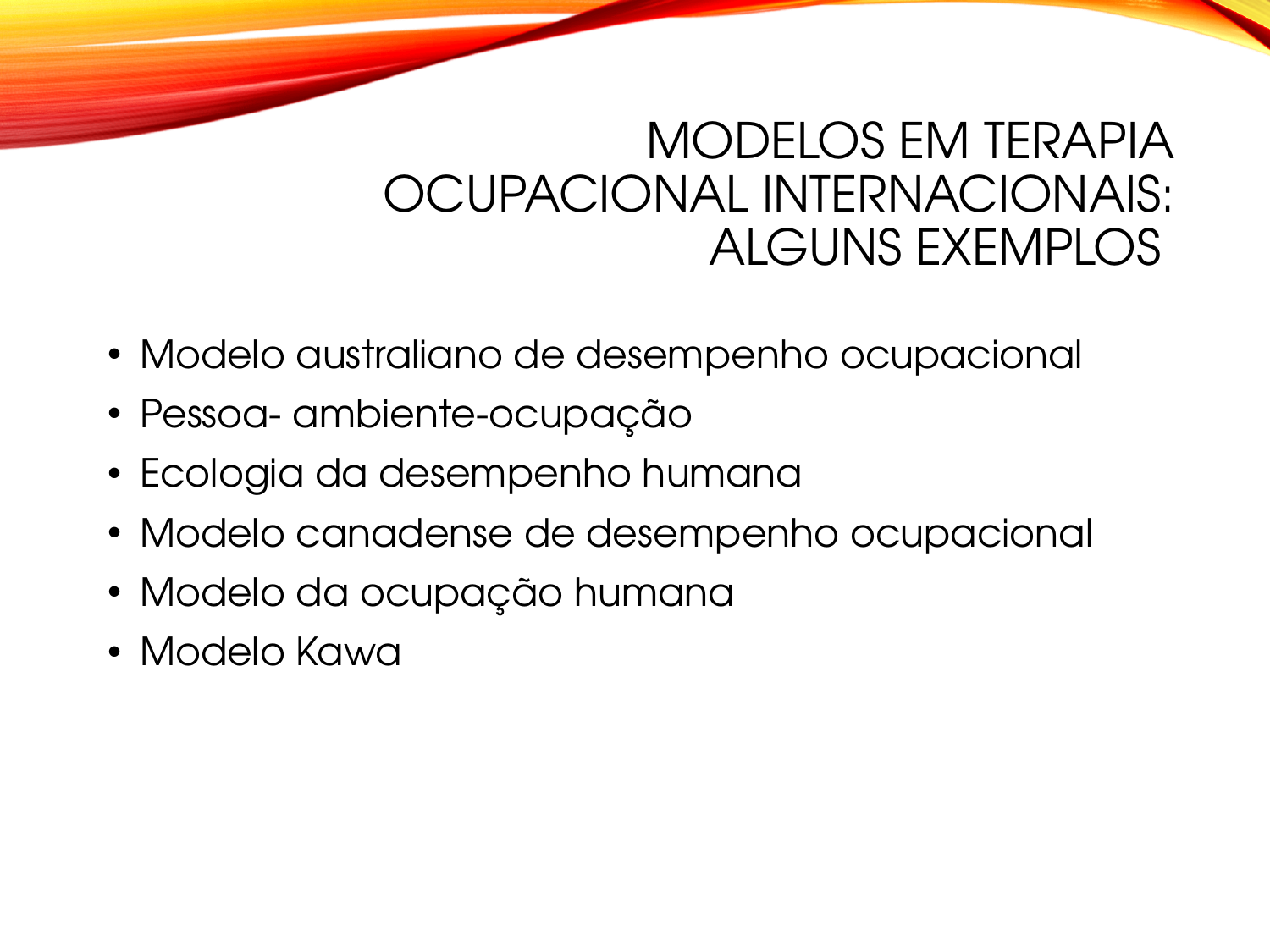

# Modelos em terapia ocupacional internacionais: alguns exemplos
Modelo australiano de desempenho ocupacional
Pessoa- ambiente-ocupação
Ecologia da desempenho humana
Modelo canadense de desempenho ocupacional
Modelo da ocupação humana
Modelo Kawa